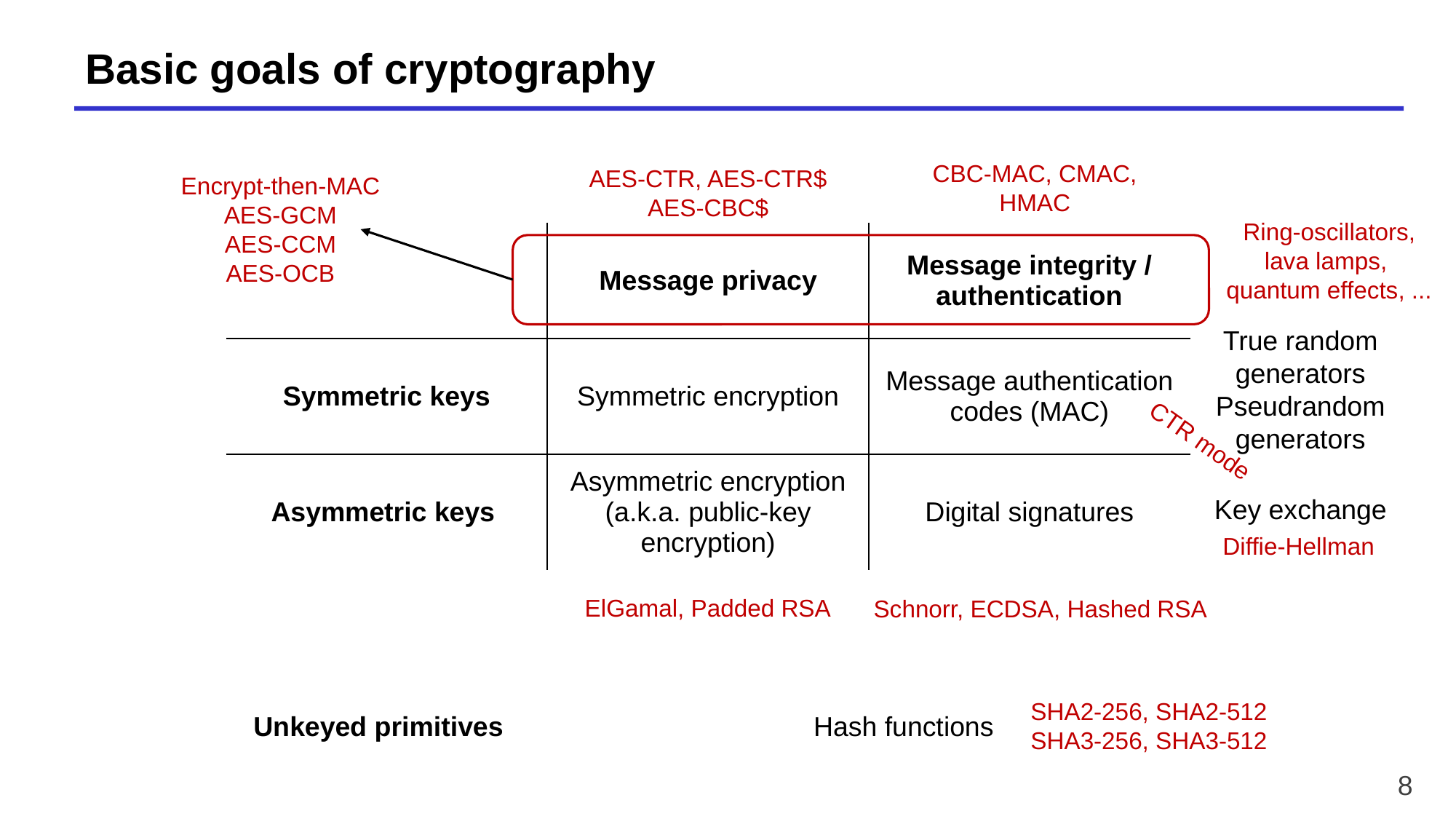

# Basic goals of cryptography
CBC-MAC, CMAC,
HMAC
AES-CTR, AES-CTR$
AES-CBC$
Encrypt-then-MAC
AES-GCM
AES-CCM
AES-OCB
Ring-oscillators,
lava lamps,
quantum effects, ...
|  | Message privacy | Message integrity / authentication |
| --- | --- | --- |
| Symmetric keys | Symmetric encryption | Message authentication codes (MAC) |
| Asymmetric keys | Asymmetric encryption (a.k.a. public-key encryption) | Digital signatures |

True random
generators
Pseudrandom
generators
CTR mode
Key exchange
Diffie-Hellman
ElGamal, Padded RSA
Schnorr, ECDSA, Hashed RSA
SHA2-256, SHA2-512
SHA3-256, SHA3-512
Unkeyed primitives
Hash functions
8